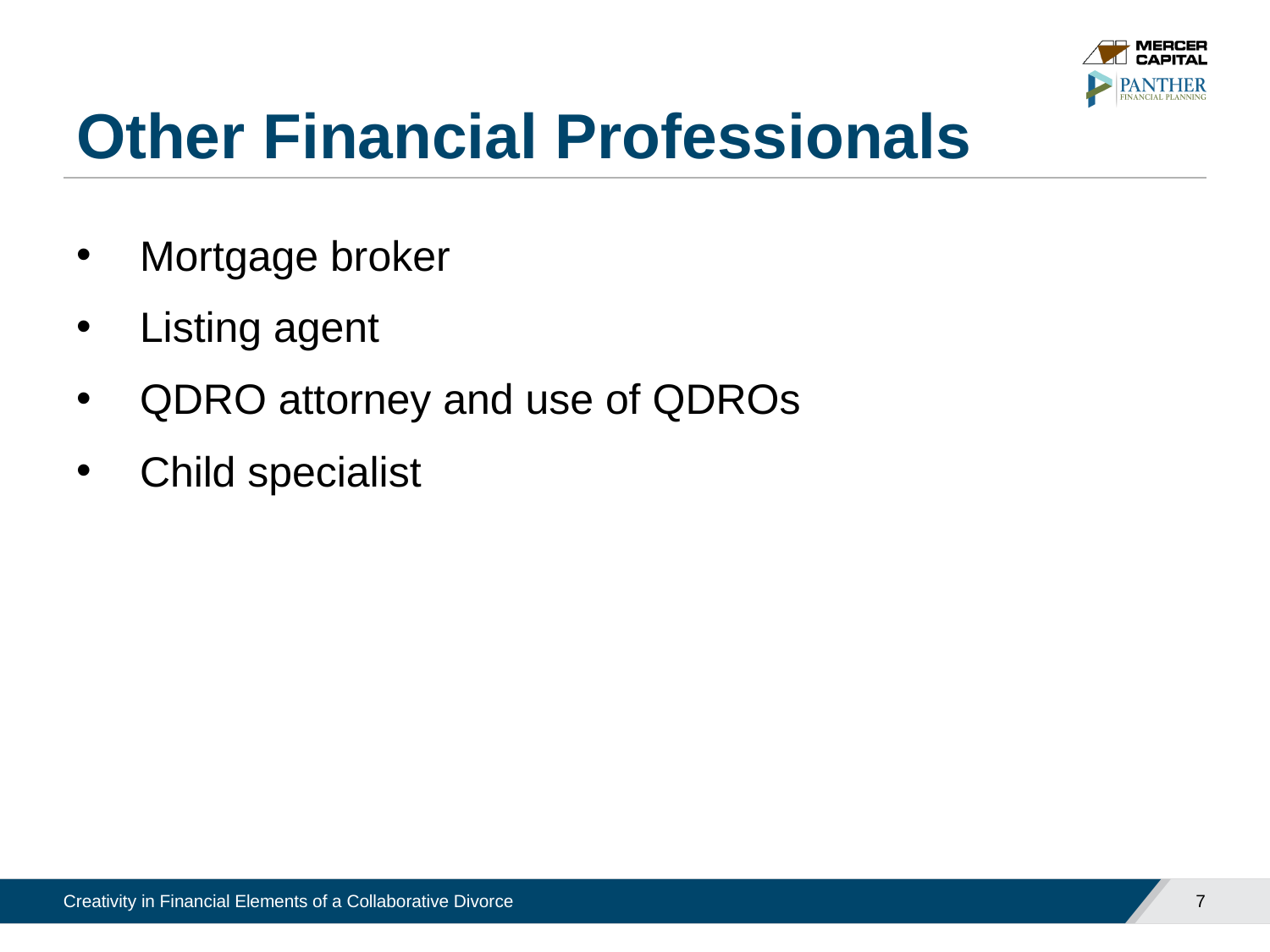

# Other Financial Professionals

Mortgage broker
Listing agent
QDRO attorney and use of QDROs
Child specialist
7
Creativity in Financial Elements of a Collaborative Divorce